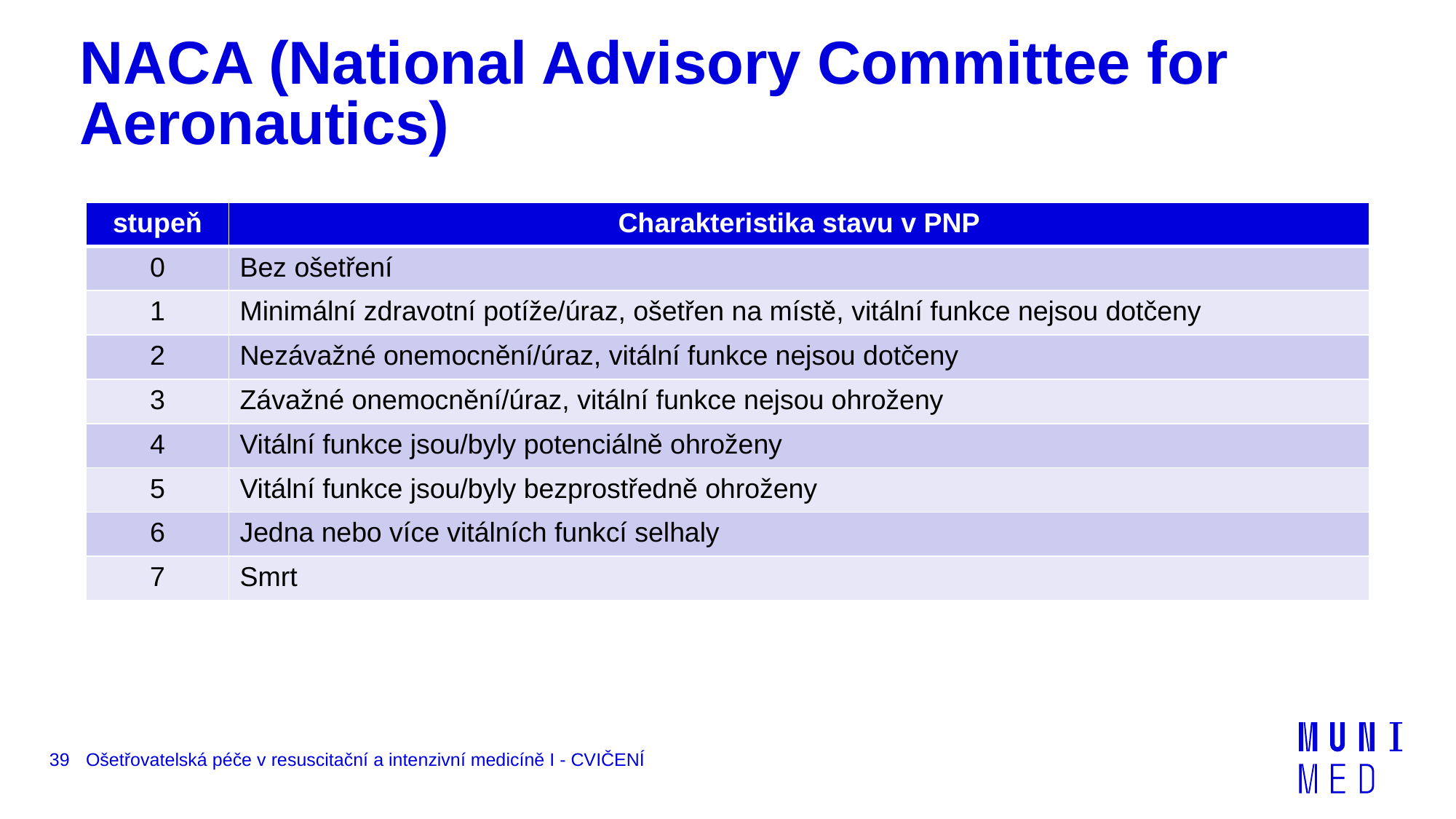

# NACA (National Advisory Committee for Aeronautics)
| stupeň | Charakteristika stavu v PNP |
| --- | --- |
| 0 | Bez ošetření |
| 1 | Minimální zdravotní potíže/úraz, ošetřen na místě, vitální funkce nejsou dotčeny |
| 2 | Nezávažné onemocnění/úraz, vitální funkce nejsou dotčeny |
| 3 | Závažné onemocnění/úraz, vitální funkce nejsou ohroženy |
| 4 | Vitální funkce jsou/byly potenciálně ohroženy |
| 5 | Vitální funkce jsou/byly bezprostředně ohroženy |
| 6 | Jedna nebo více vitálních funkcí selhaly |
| 7 | Smrt |
39
Ošetřovatelská péče v resuscitační a intenzivní medicíně I - CVIČENÍ